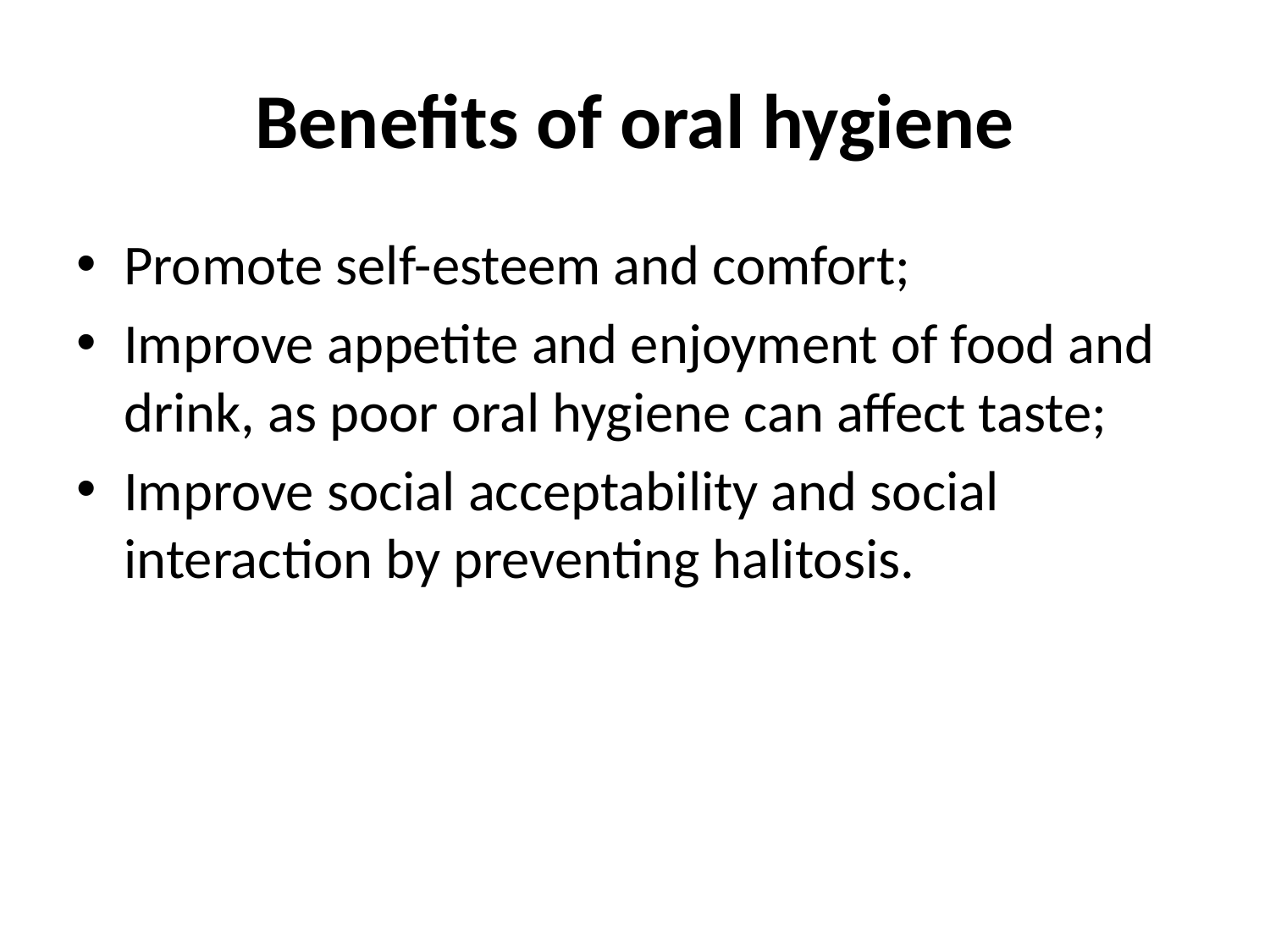

# Benefits of oral hygiene
Promote self-esteem and comfort;
Improve appetite and enjoyment of food and drink, as poor oral hygiene can affect taste;
Improve social acceptability and social interaction by preventing halitosis.